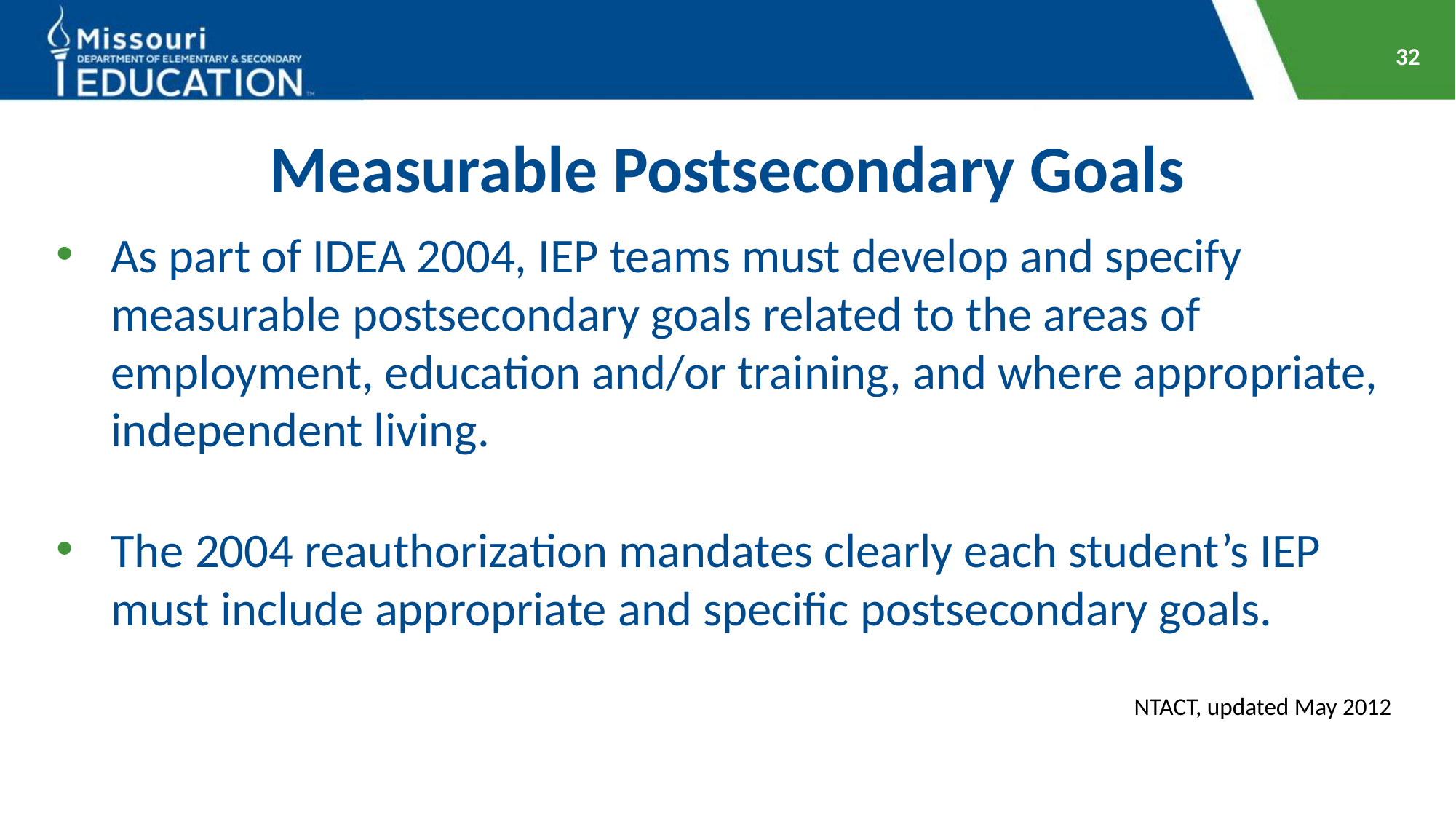

32
# Measurable Postsecondary Goals
As part of IDEA 2004, IEP teams must develop and specify measurable postsecondary goals related to the areas of employment, education and/or training, and where appropriate, independent living.
The 2004 reauthorization mandates clearly each student’s IEP must include appropriate and specific postsecondary goals.
NTACT, updated May 2012